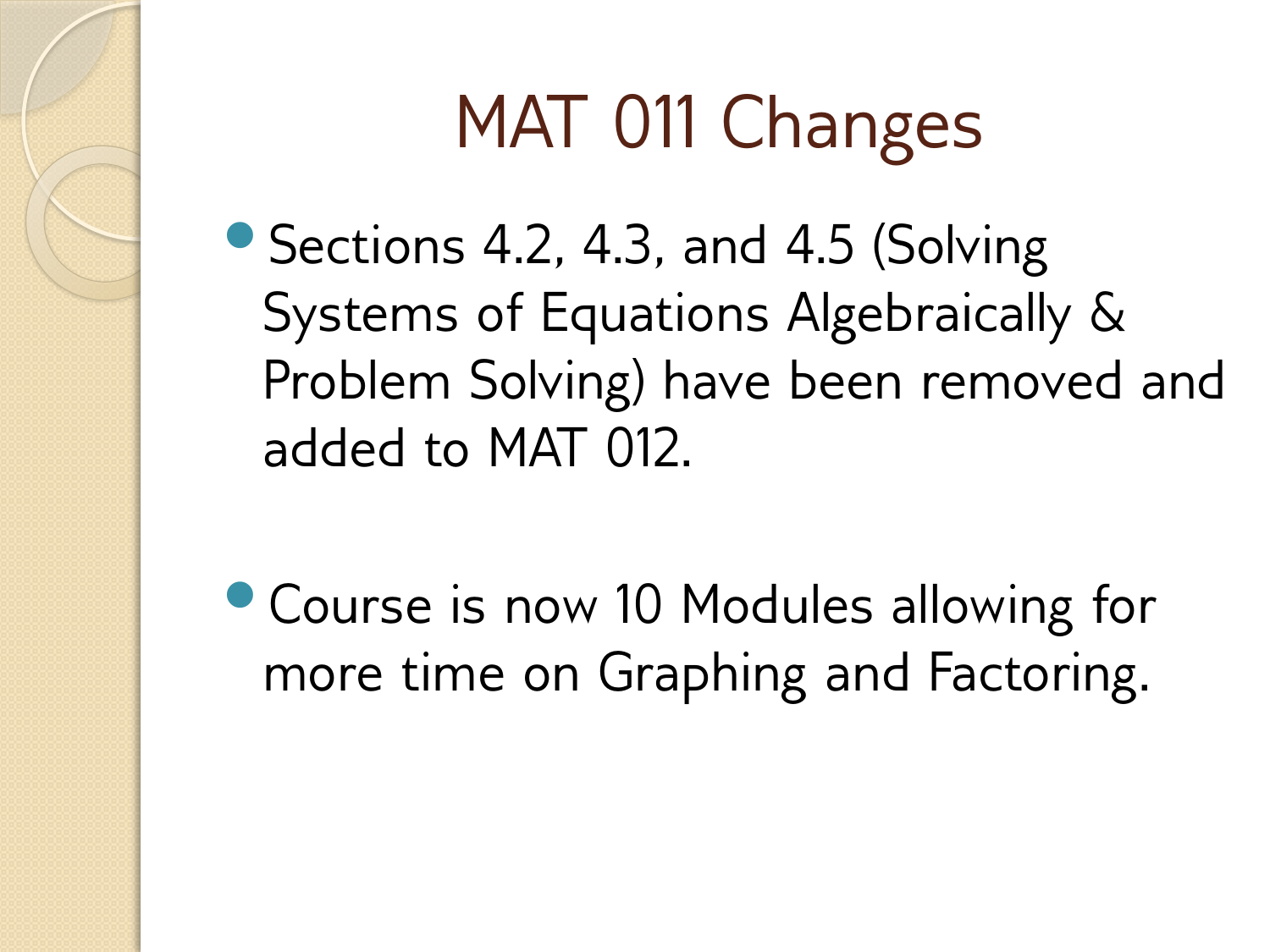

# MAT 011 Changes
Sections 4.2, 4.3, and 4.5 (Solving Systems of Equations Algebraically & Problem Solving) have been removed and added to MAT 012.

Course is now 10 Modules allowing for more time on Graphing and Factoring.